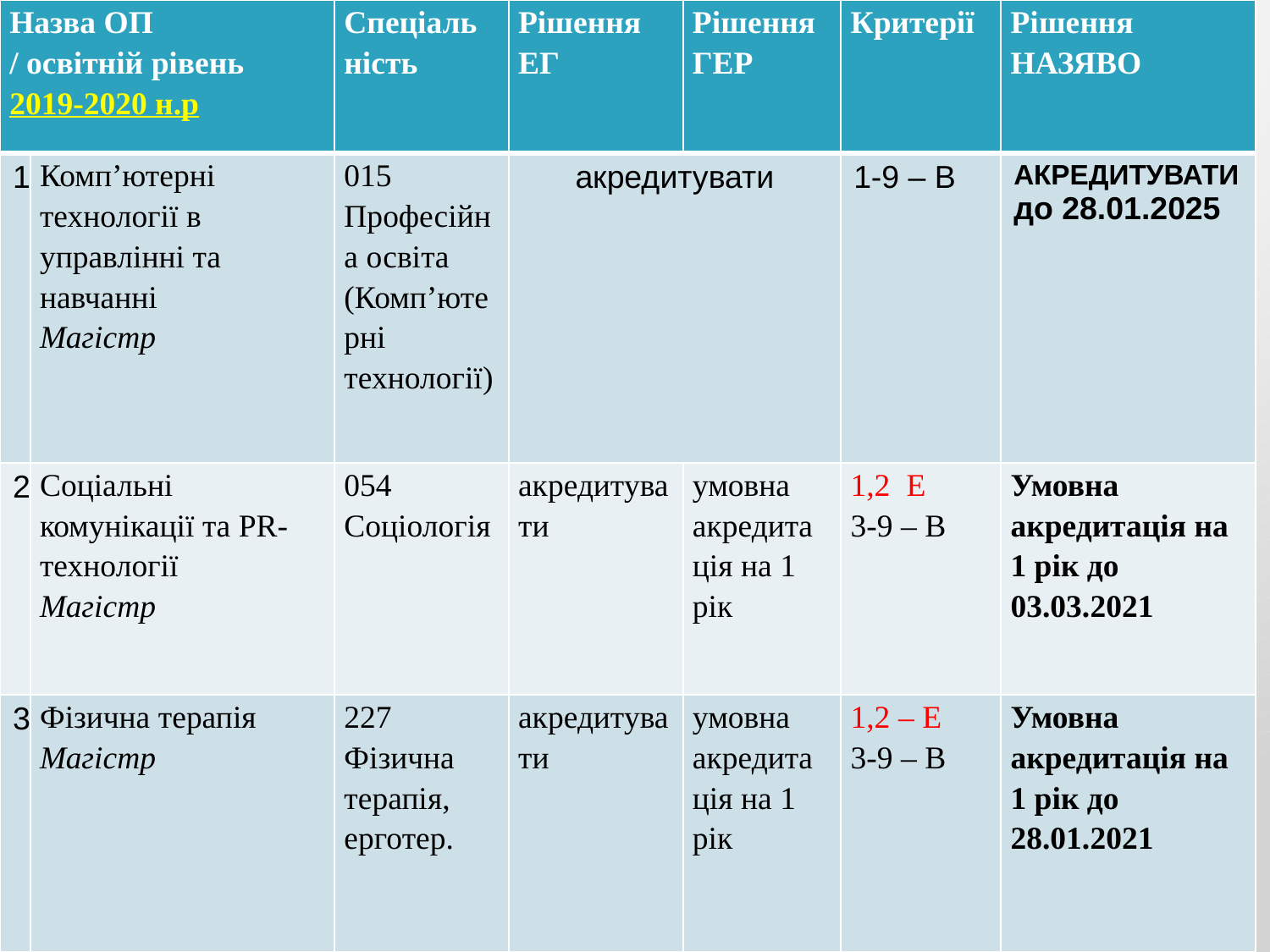

| Назва ОП / освітній рівень 2019-2020 н.р |  | Спеціаль ність | Рішення ЕГ | Рішення ГЕР | Критерії | Рішення НАЗЯВО |
| --- | --- | --- | --- | --- | --- | --- |
| 1 | Комп’ютерні технології в управлінні та навчанні Магістр | 015 Професійна освіта (Комп’ютерні технології) | акредитувати |  | 1-9 – В | АКРЕДИТУВАТИ до 28.01.2025 |
| 2 | Соціальні комунікації та PR-технології Магістр | 054 Соціологія | акредитувати | умовна акредита ція на 1 рік | 1,2 Е 3-9 – В | Умовна акредитація на 1 рік до 03.03.2021 |
| 3 | Фізична терапія Магістр | 227 Фізична терапія, ерготер. | акредитувати | умовна акредита ція на 1 рік | 1,2 – Е 3-9 – В | Умовна акредитація на 1 рік до 28.01.2021 |